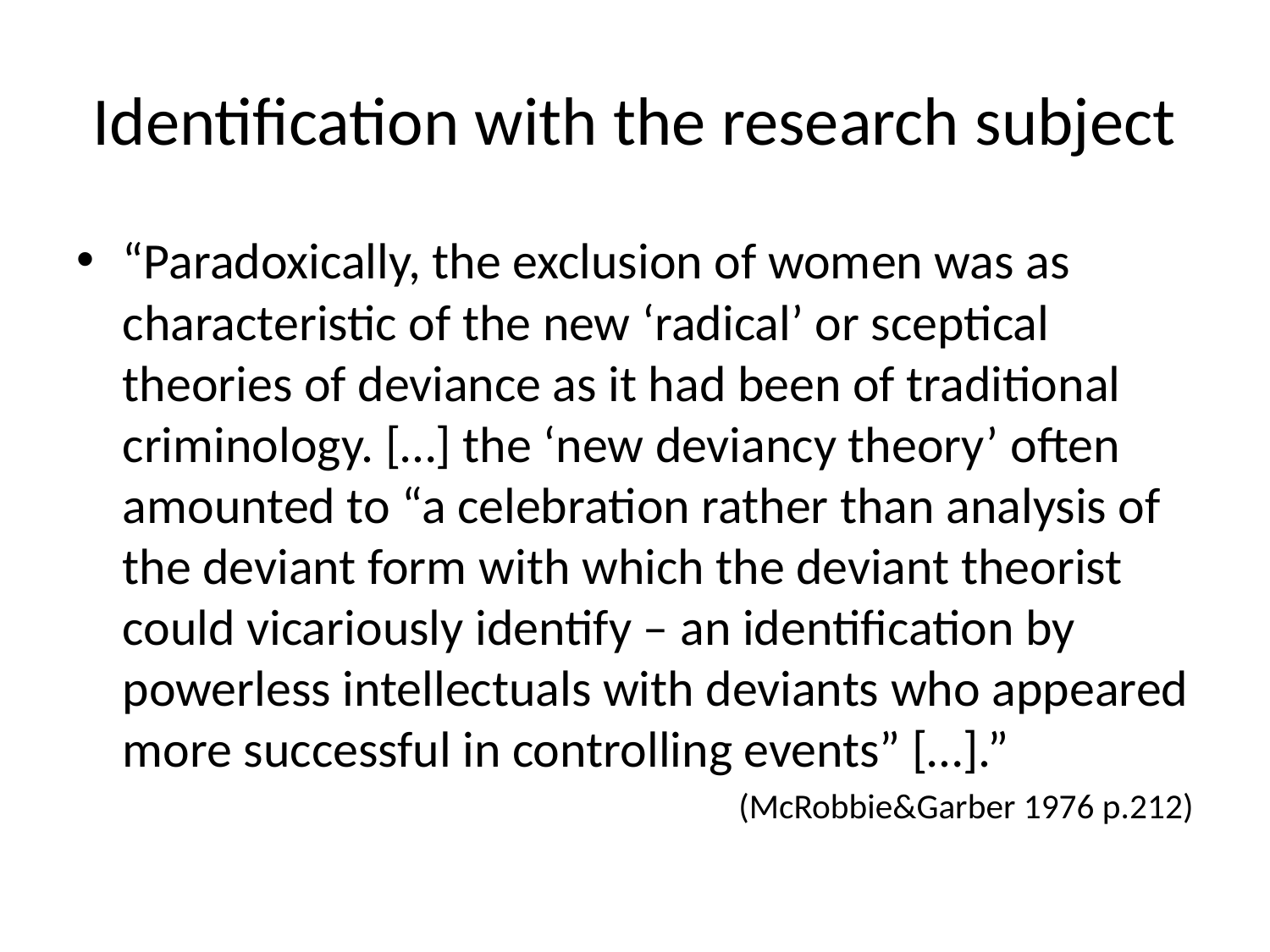

# Identification with the research subject
“Paradoxically, the exclusion of women was as characteristic of the new ‘radical’ or sceptical theories of deviance as it had been of traditional criminology. […] the ‘new deviancy theory’ often amounted to “a celebration rather than analysis of the deviant form with which the deviant theorist could vicariously identify – an identification by powerless intellectuals with deviants who appeared more successful in controlling events” […].”
(McRobbie&Garber 1976 p.212)